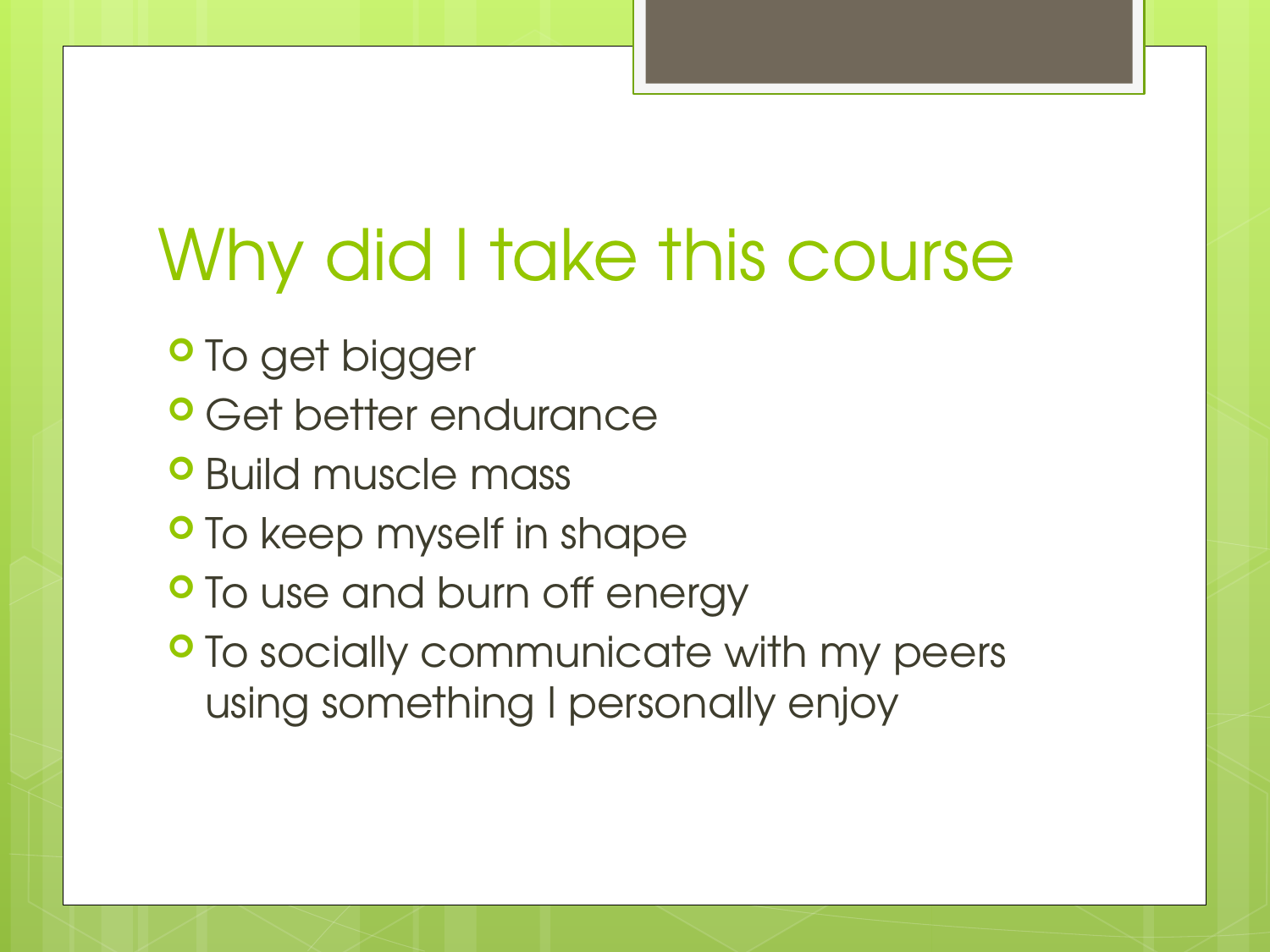

# Why did I take this course
To get bigger
Get better endurance
Build muscle mass
To keep myself in shape
To use and burn off energy
To socially communicate with my peers using something I personally enjoy